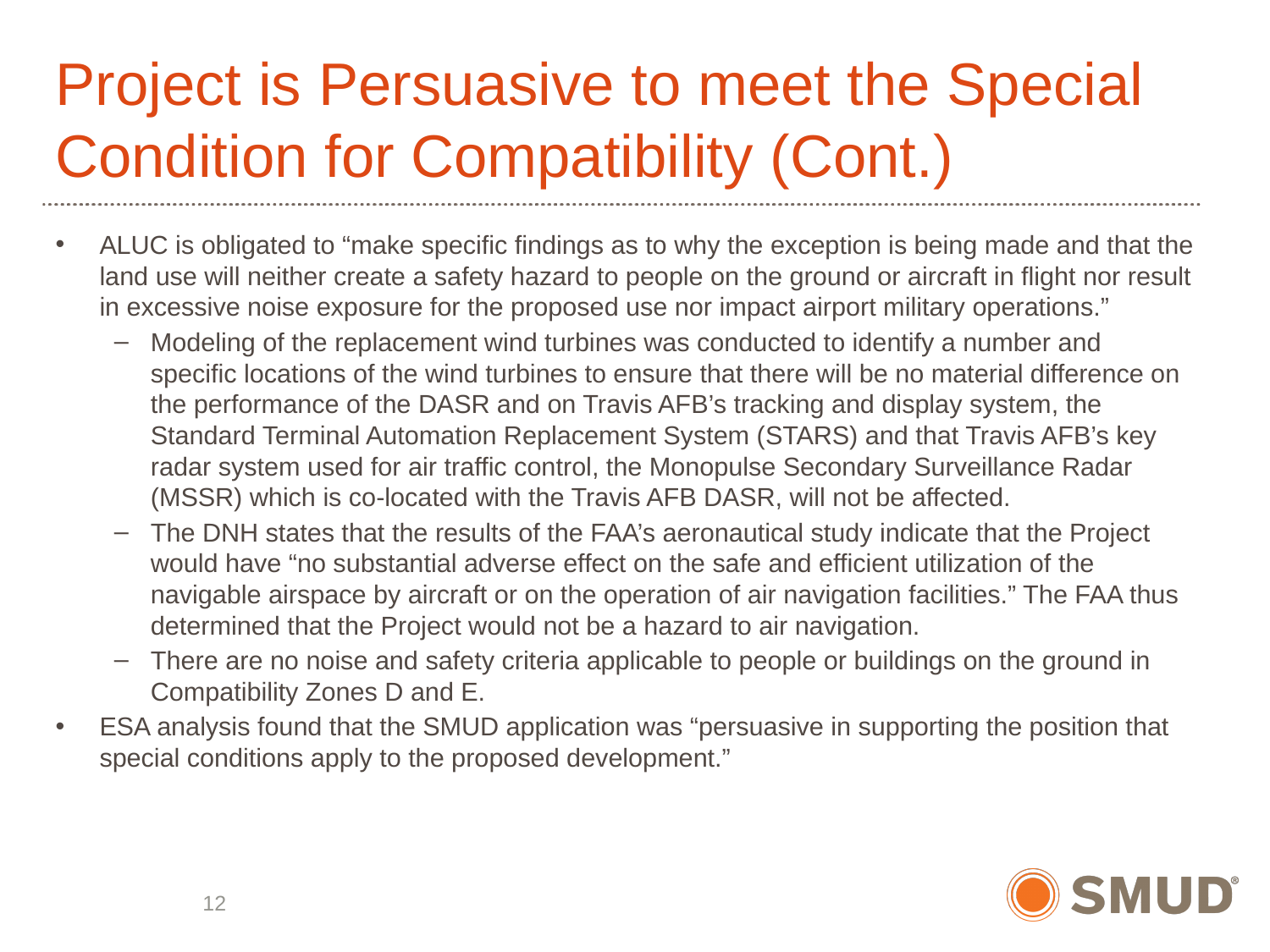

# Project is Persuasive to meet the Special Condition for Compatibility (Cont.)
ALUC is obligated to “make specific findings as to why the exception is being made and that the land use will neither create a safety hazard to people on the ground or aircraft in flight nor result in excessive noise exposure for the proposed use nor impact airport military operations.”
Modeling of the replacement wind turbines was conducted to identify a number and specific locations of the wind turbines to ensure that there will be no material difference on the performance of the DASR and on Travis AFB’s tracking and display system, the Standard Terminal Automation Replacement System (STARS) and that Travis AFB’s key radar system used for air traffic control, the Monopulse Secondary Surveillance Radar (MSSR) which is co-located with the Travis AFB DASR, will not be affected.
The DNH states that the results of the FAA’s aeronautical study indicate that the Project would have “no substantial adverse effect on the safe and efficient utilization of the navigable airspace by aircraft or on the operation of air navigation facilities.” The FAA thus determined that the Project would not be a hazard to air navigation.
There are no noise and safety criteria applicable to people or buildings on the ground in Compatibility Zones D and E.
ESA analysis found that the SMUD application was “persuasive in supporting the position that special conditions apply to the proposed development.”

12